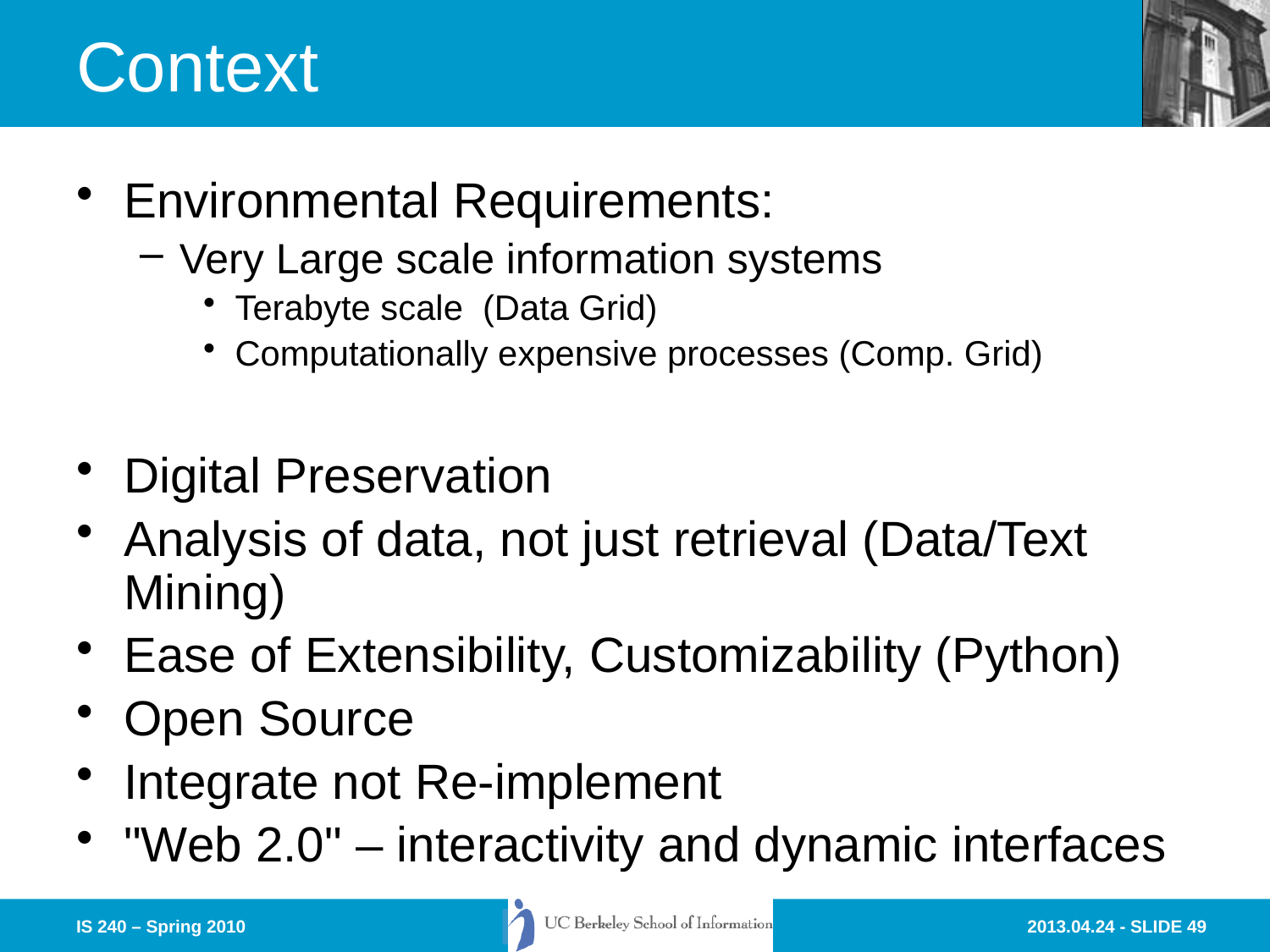

# Context
Environmental Requirements:
Very Large scale information systems
Terabyte scale  (Data Grid)
Computationally expensive processes (Comp. Grid)

Digital Preservation
Analysis of data, not just retrieval (Data/Text Mining)
Ease of Extensibility, Customizability (Python)
Open Source
Integrate not Re-implement
"Web 2.0" – interactivity and dynamic interfaces

IS 240 – Spring 2010